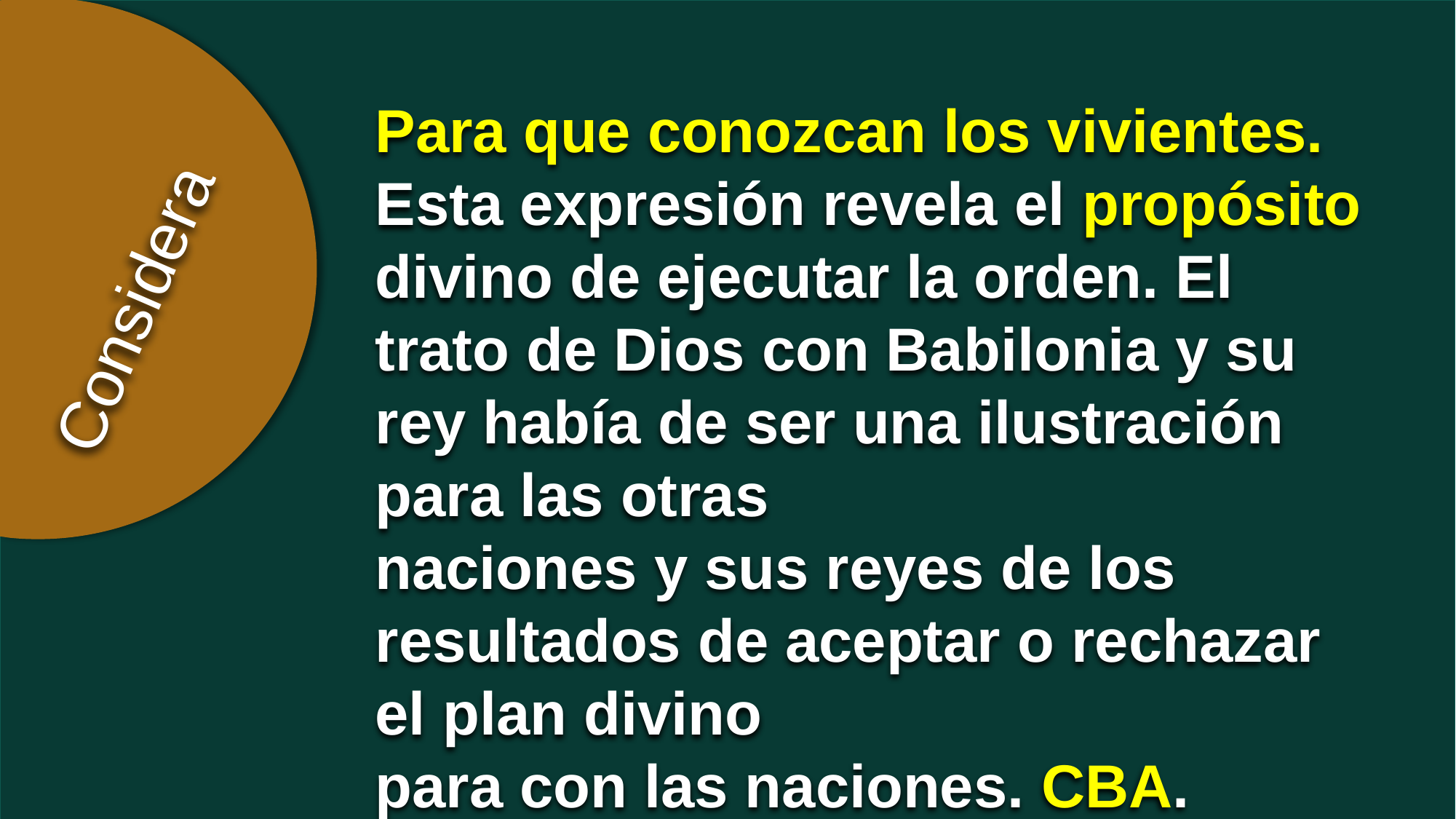

Para que conozcan los vivientes.
Esta expresión revela el propósito divino de ejecutar la orden. El trato de Dios con Babilonia y su rey había de ser una ilustración para las otras
naciones y sus reyes de los resultados de aceptar o rechazar el plan divino
para con las naciones. CBA.
Considera